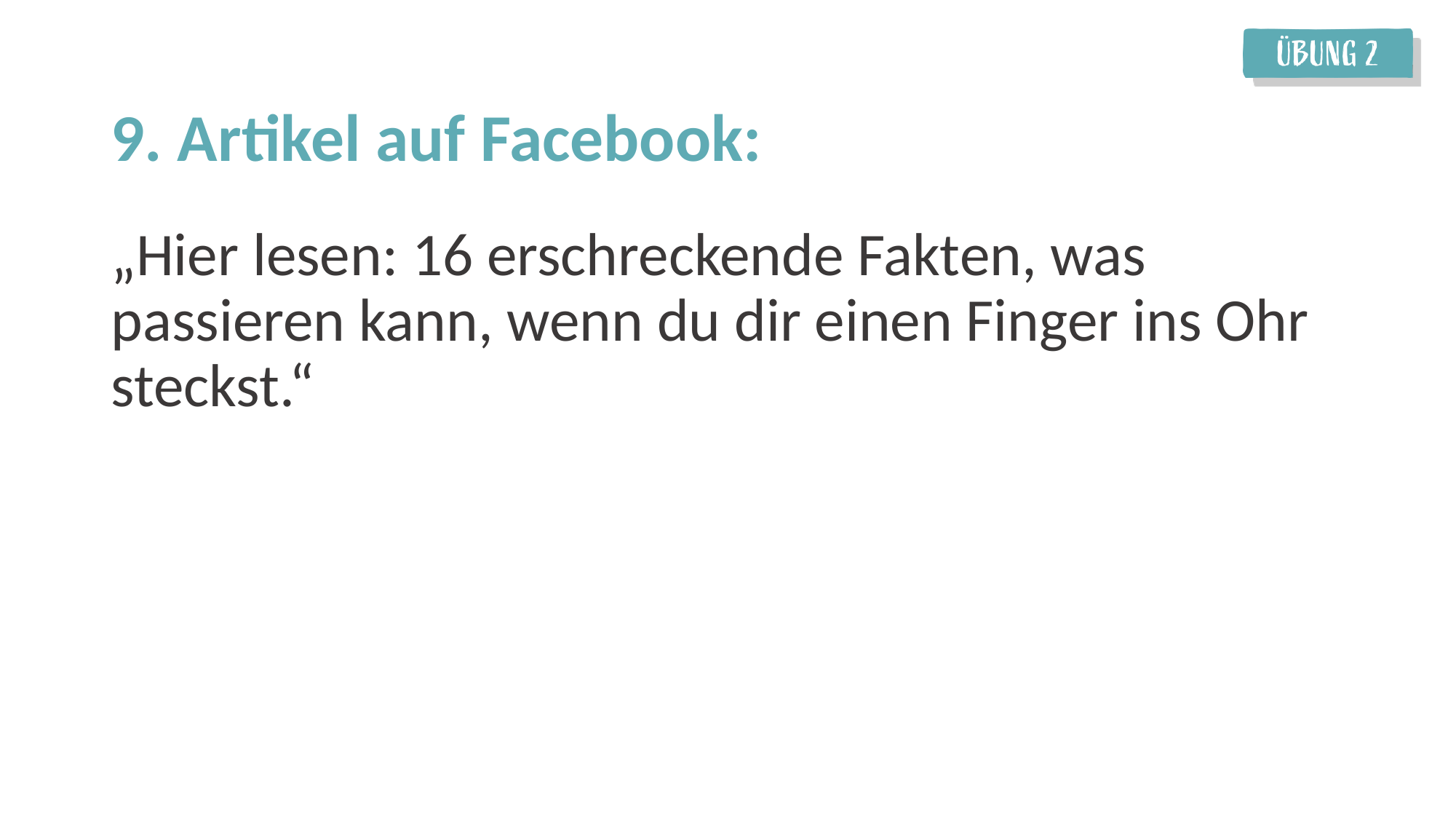

9. Artikel auf Facebook:
„Hier lesen: 16 erschreckende Fakten, was passieren kann, wenn du dir einen Finger ins Ohr steckst.“